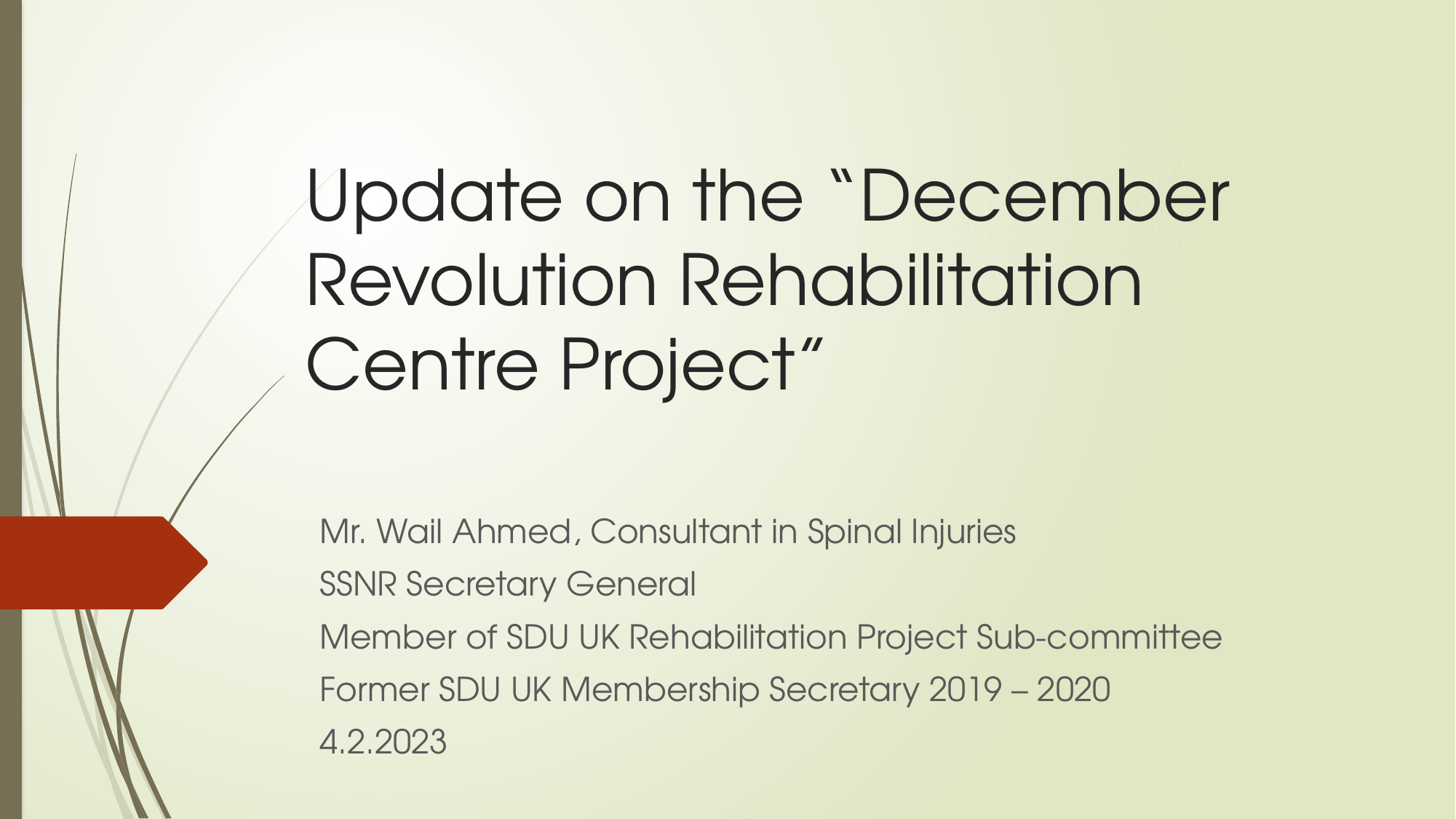

# Update on the “December Revolution Rehabilitation Centre Project”
Mr. Wail Ahmed, Consultant in Spinal Injuries
SSNR Secretary General
Member of SDU UK Rehabilitation Project Sub-committee
Former SDU UK Membership Secretary 2019 – 2020
4.2.2023